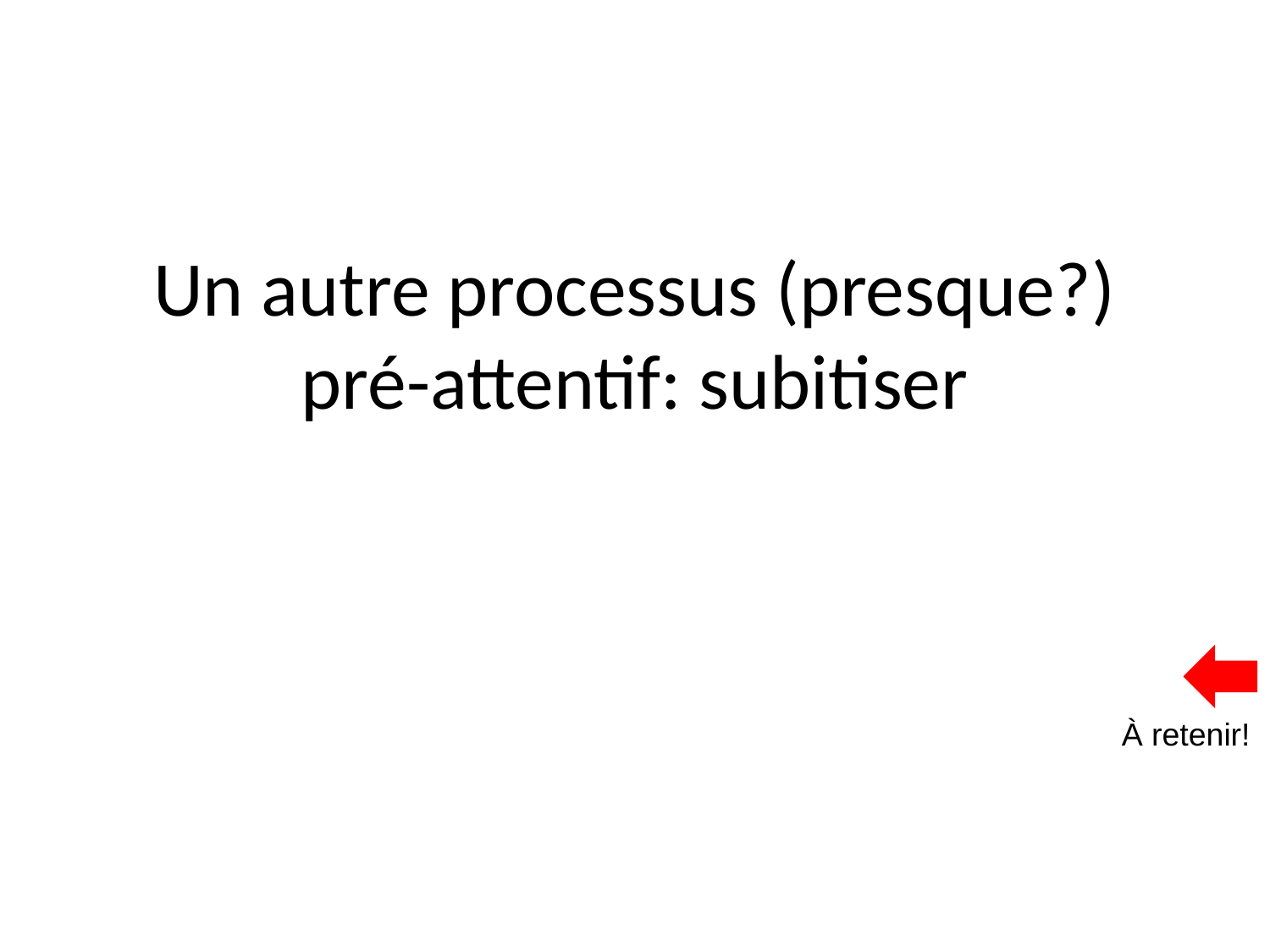

# Un autre processus (presque?) pré-attentif: subitiser

À retenir!